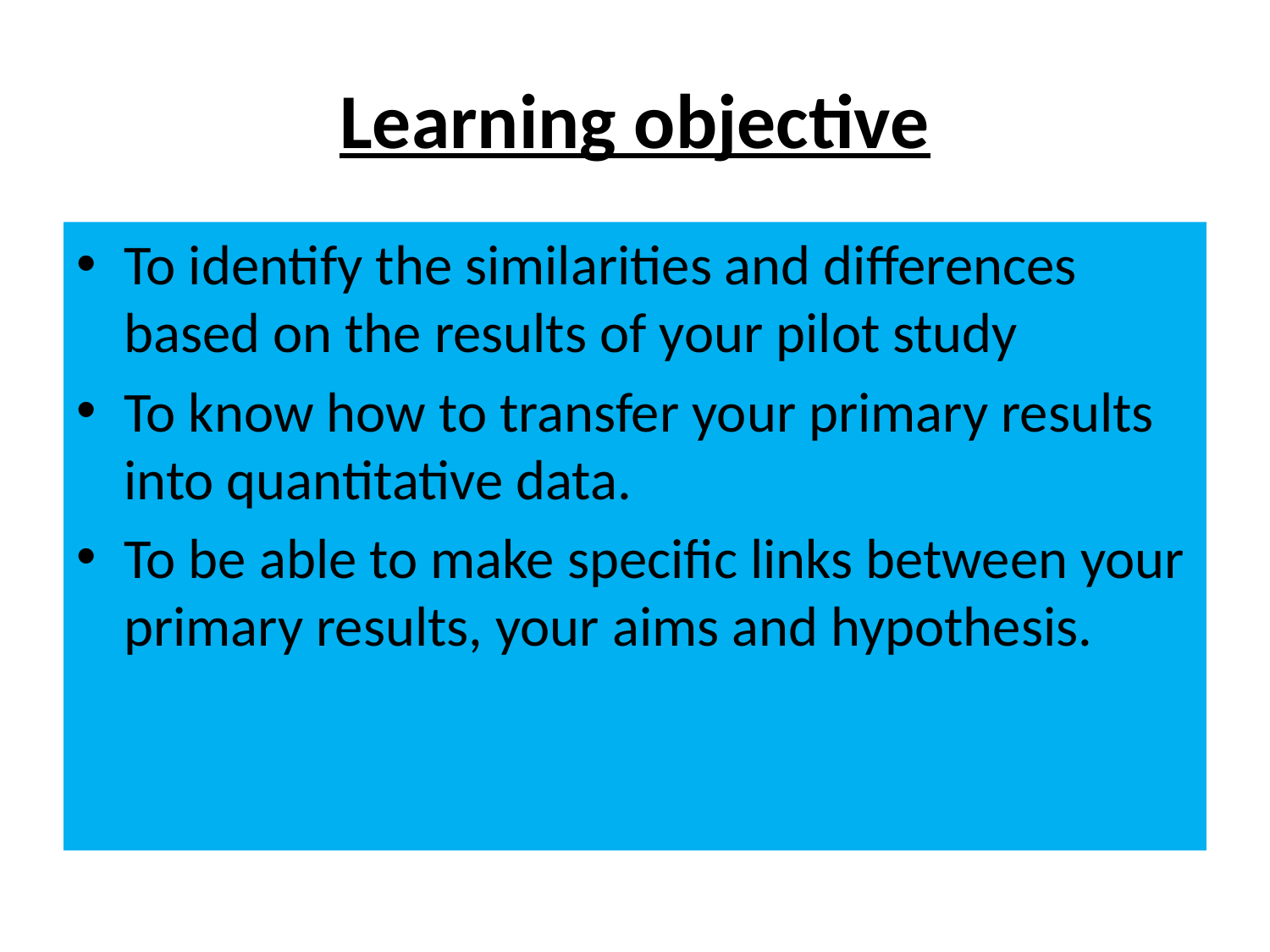

# Learning objective
To identify the similarities and differences based on the results of your pilot study
To know how to transfer your primary results into quantitative data.
To be able to make specific links between your primary results, your aims and hypothesis.